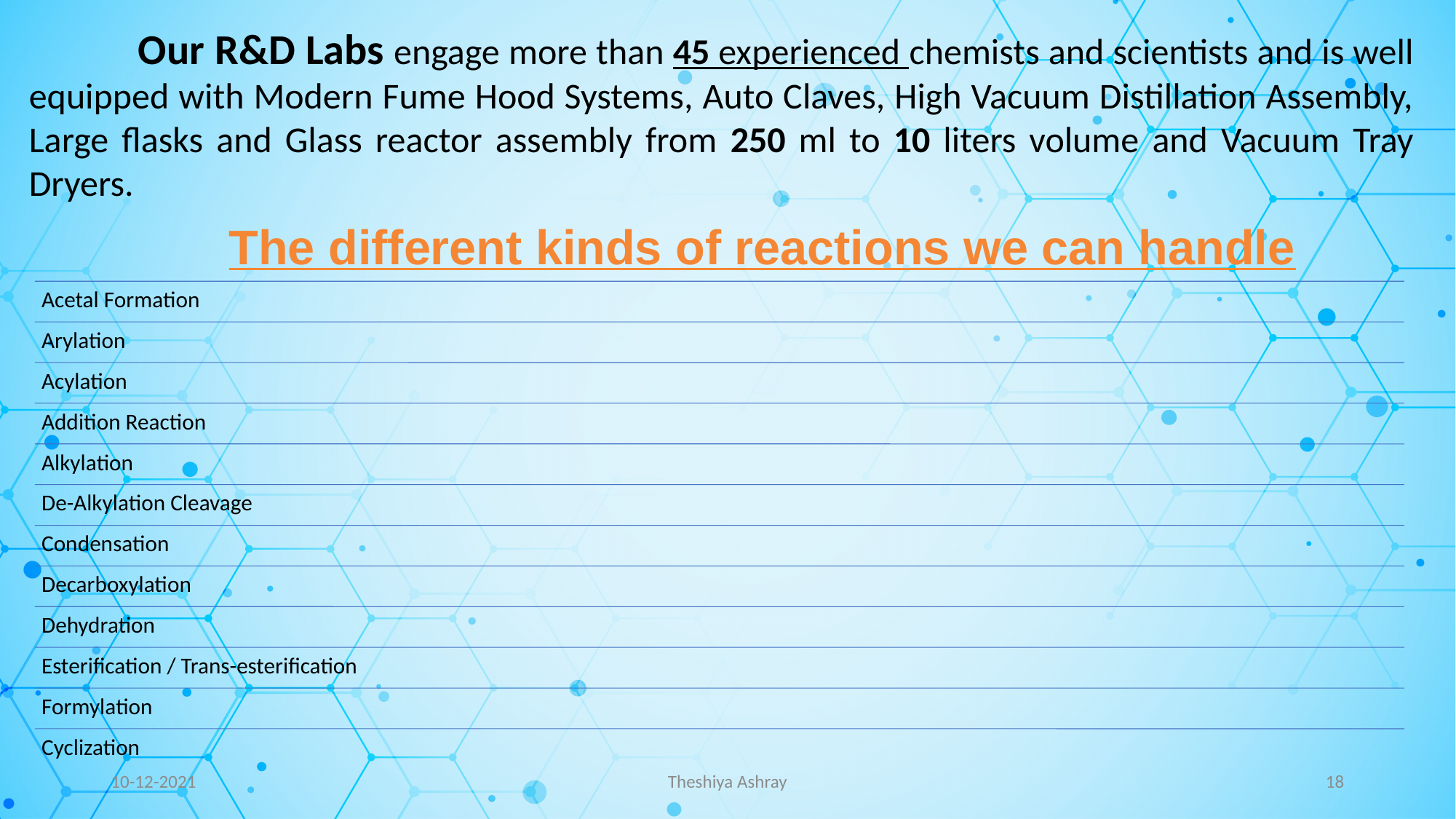

Our R&D Labs engage more than 45 experienced chemists and scientists and is well equipped with Modern Fume Hood Systems, Auto Claves, High Vacuum Distillation Assembly, Large flasks and Glass reactor assembly from 250 ml to 10 liters volume and Vacuum Tray Dryers.
The different kinds of reactions we can handle
Acetal Formation
Arylation
Acylation
Addition Reaction
Alkylation
De-Alkylation Cleavage
Condensation
Decarboxylation
Dehydration
Esterification / Trans-esterification
Formylation
Cyclization
10-12-2021
Theshiya Ashray
18